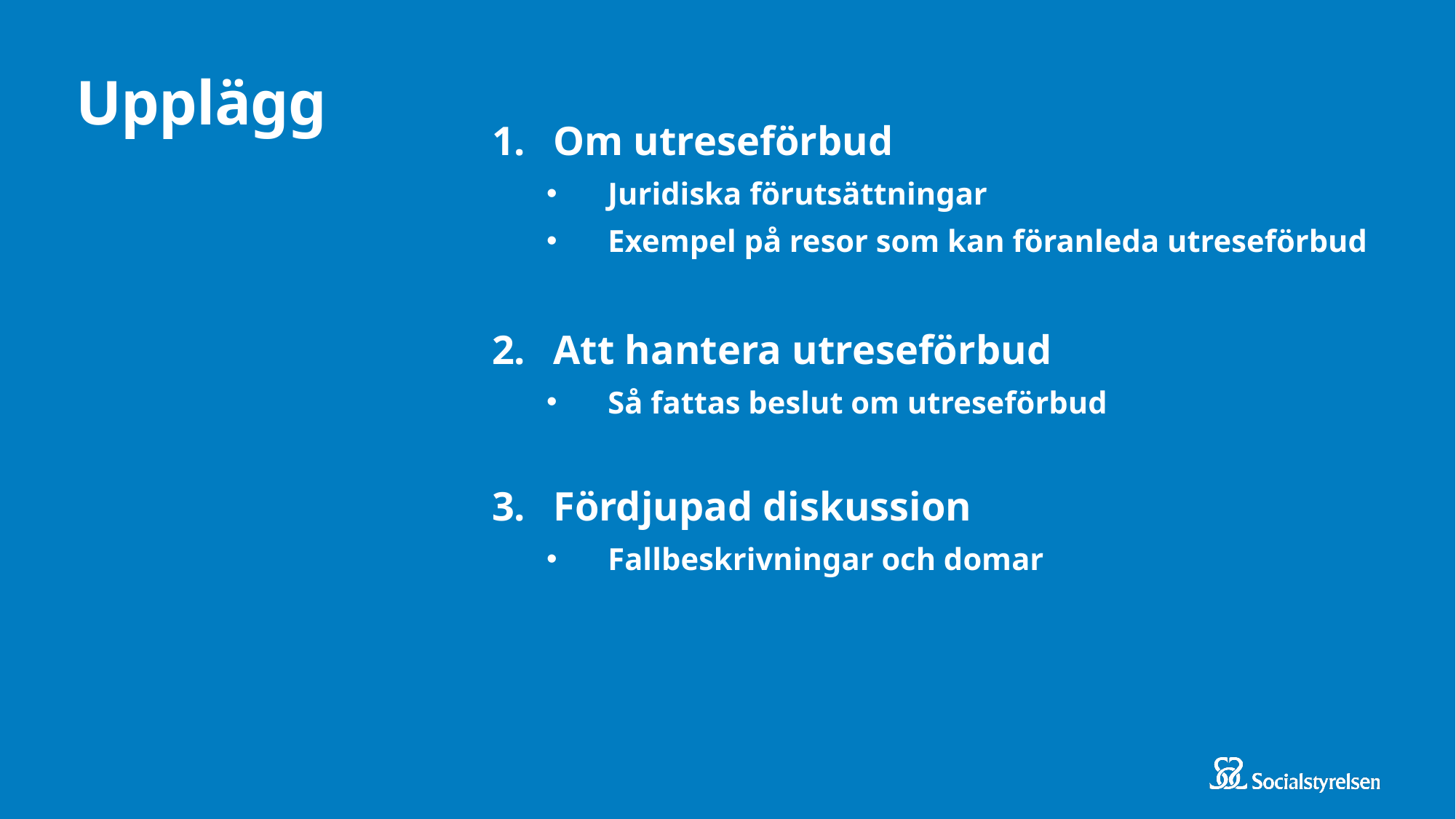

# Upplägg
Om utreseförbud
Juridiska förutsättningar
Exempel på resor som kan föranleda utreseförbud

Att hantera utreseförbud
Så fattas beslut om utreseförbud

Fördjupad diskussion
Fallbeskrivningar och domar

Introduktion om utreseförbud...
Juridik
flödesschemat
Typsituationen
Reflektionsfrågor
Svåra ärenden/ case
Vad har vi på plats (rutiner etc)